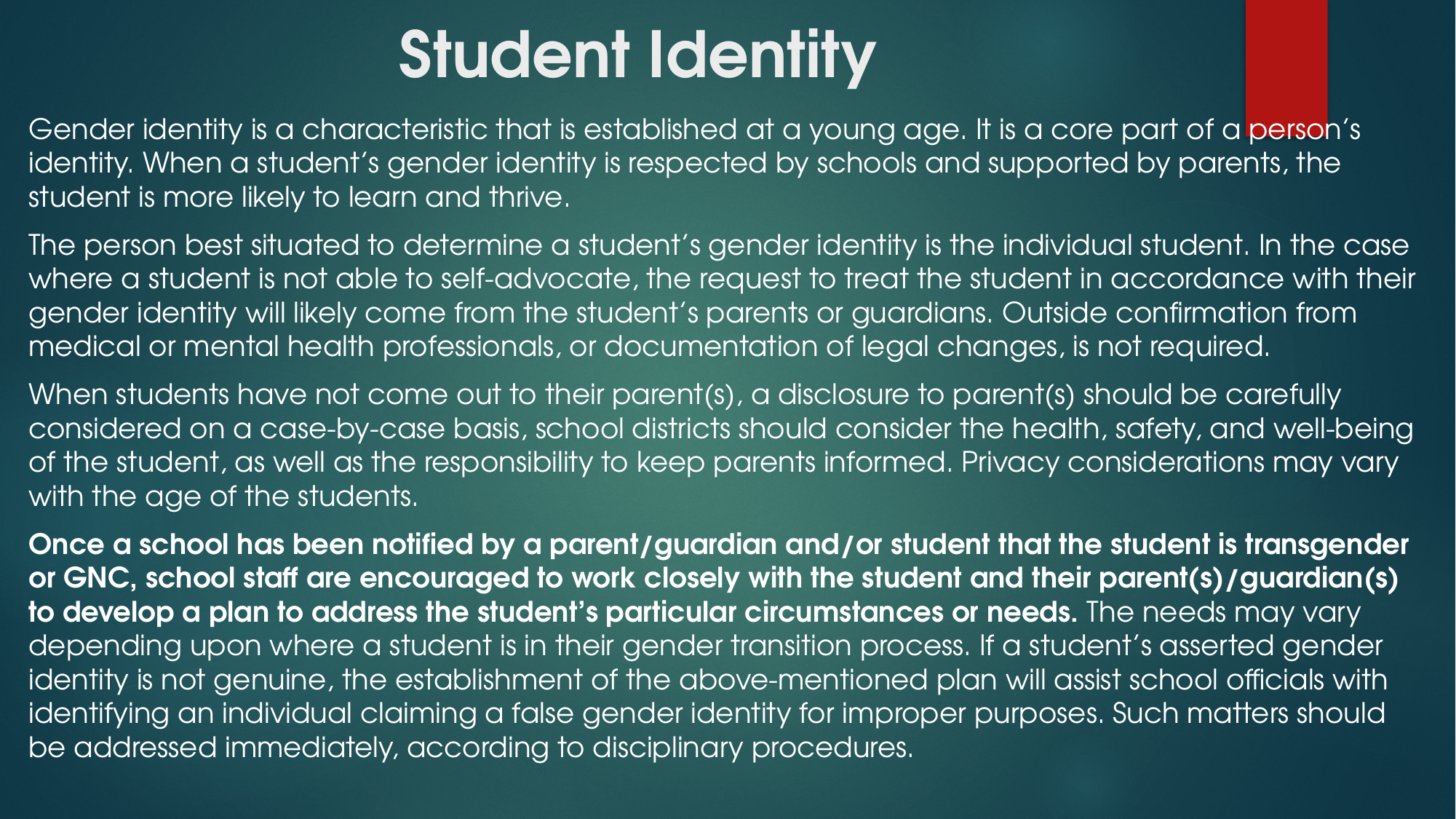

# Student Identity
Gender identity is a characteristic that is established at a young age. It is a core part of a person’s identity. When a student’s gender identity is respected by schools and supported by parents, the student is more likely to learn and thrive.
The person best situated to determine a student’s gender identity is the individual student. In the case where a student is not able to self-advocate, the request to treat the student in accordance with their gender identity will likely come from the student’s parents or guardians. Outside confirmation from medical or mental health professionals, or documentation of legal changes, is not required.
When students have not come out to their parent(s), a disclosure to parent(s) should be carefully considered on a case-by-case basis, school districts should consider the health, safety, and well-being of the student, as well as the responsibility to keep parents informed. Privacy considerations may vary with the age of the students.
Once a school has been notified by a parent/guardian and/or student that the student is transgender or GNC, school staff are encouraged to work closely with the student and their parent(s)/guardian(s) to develop a plan to address the student’s particular circumstances or needs. The needs may vary depending upon where a student is in their gender transition process. If a student’s asserted gender identity is not genuine, the establishment of the above-mentioned plan will assist school officials with identifying an individual claiming a false gender identity for improper purposes. Such matters should be addressed immediately, according to disciplinary procedures.